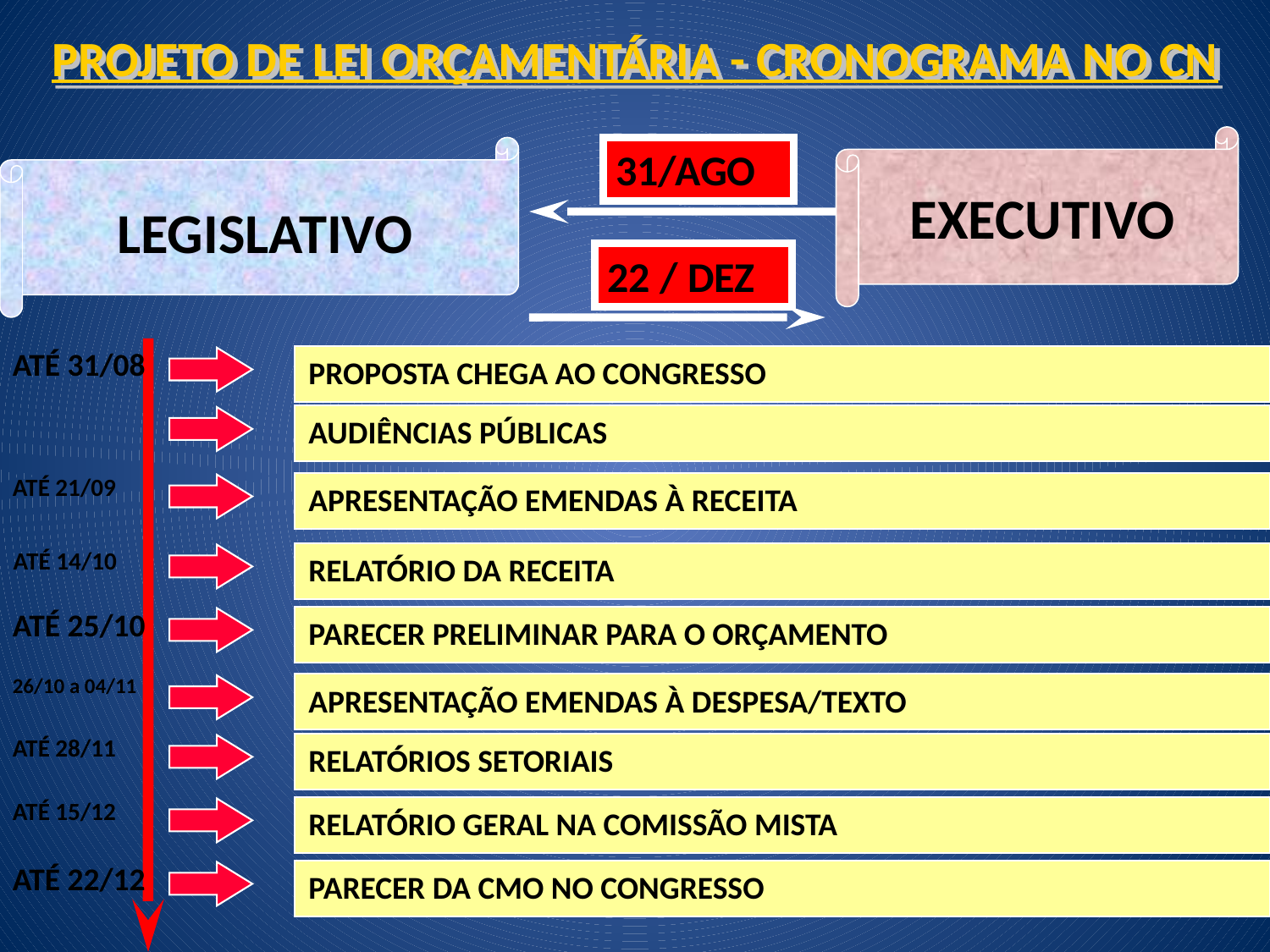

PROJETO DE LEI ORÇAMENTÁRIA - CRONOGRAMA NO CN
EXECUTIVO

LEGISLATIVO

31/AGO

22 / DEZ

ATÉ 31/08

PROPOSTA CHEGA AO CONGRESSO

AUDIÊNCIAS PÚBLICAS

ATÉ 21/09

APRESENTAÇÃO EMENDAS À RECEITA

RELATÓRIO DA RECEITA

ATÉ 14/10
ATÉ 25/10

PARECER PRELIMINAR PARA O ORÇAMENTO

26/10 a 04/11

APRESENTAÇÃO EMENDAS À DESPESA/TEXTO

ATÉ 28/11

RELATÓRIOS SETORIAIS

ATÉ 15/12

RELATÓRIO GERAL NA COMISSÃO MISTA

ATÉ 22/12

PARECER DA CMO NO CONGRESSO